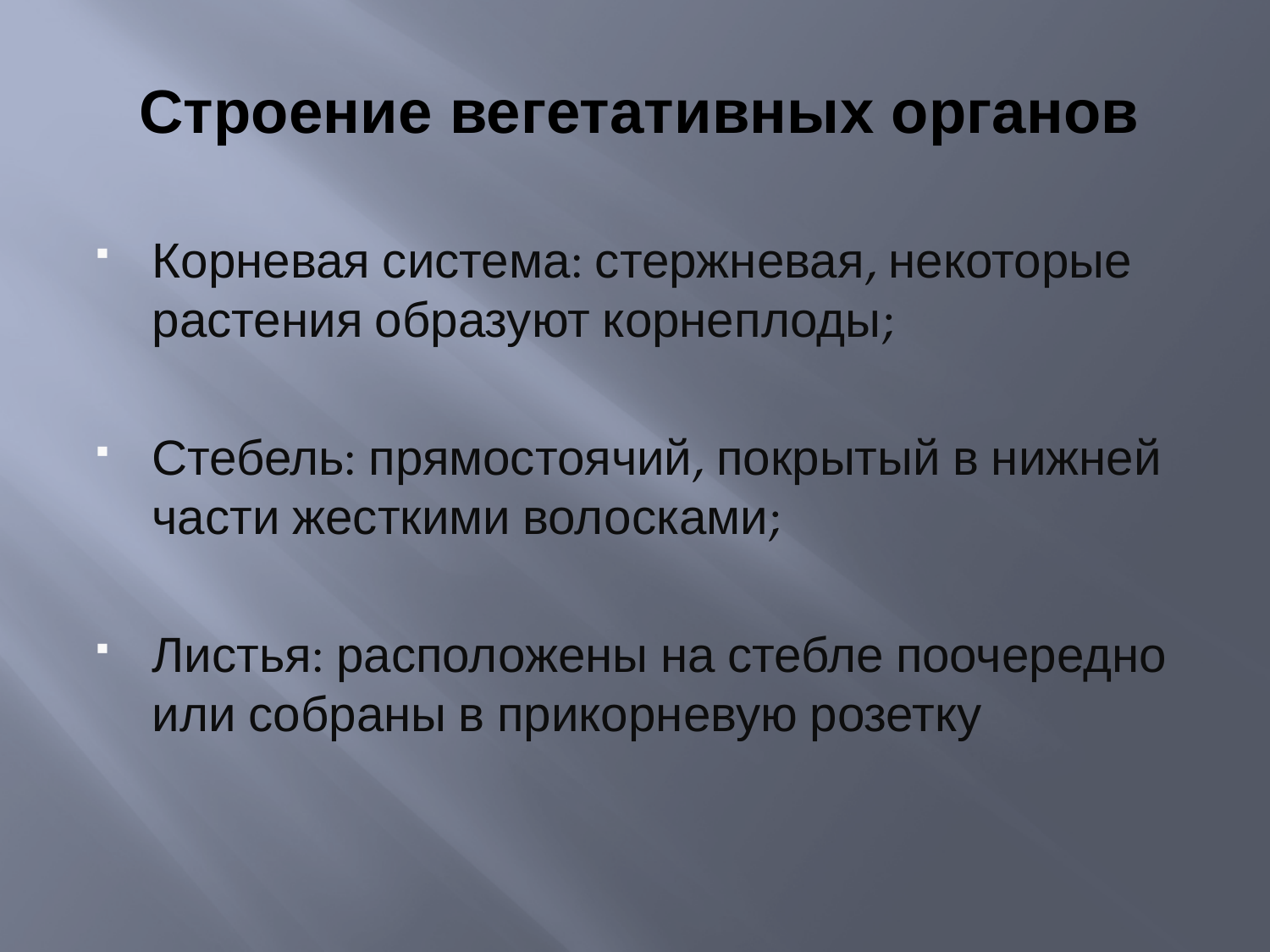

# Строение вегетативных органов
Корневая система: стержневая, некоторые растения образуют корнеплоды;

Стебель: прямостоячий, покрытый в нижней части жесткими волосками;

Листья: расположены на стебле поочередно или собраны в прикорневую розетку